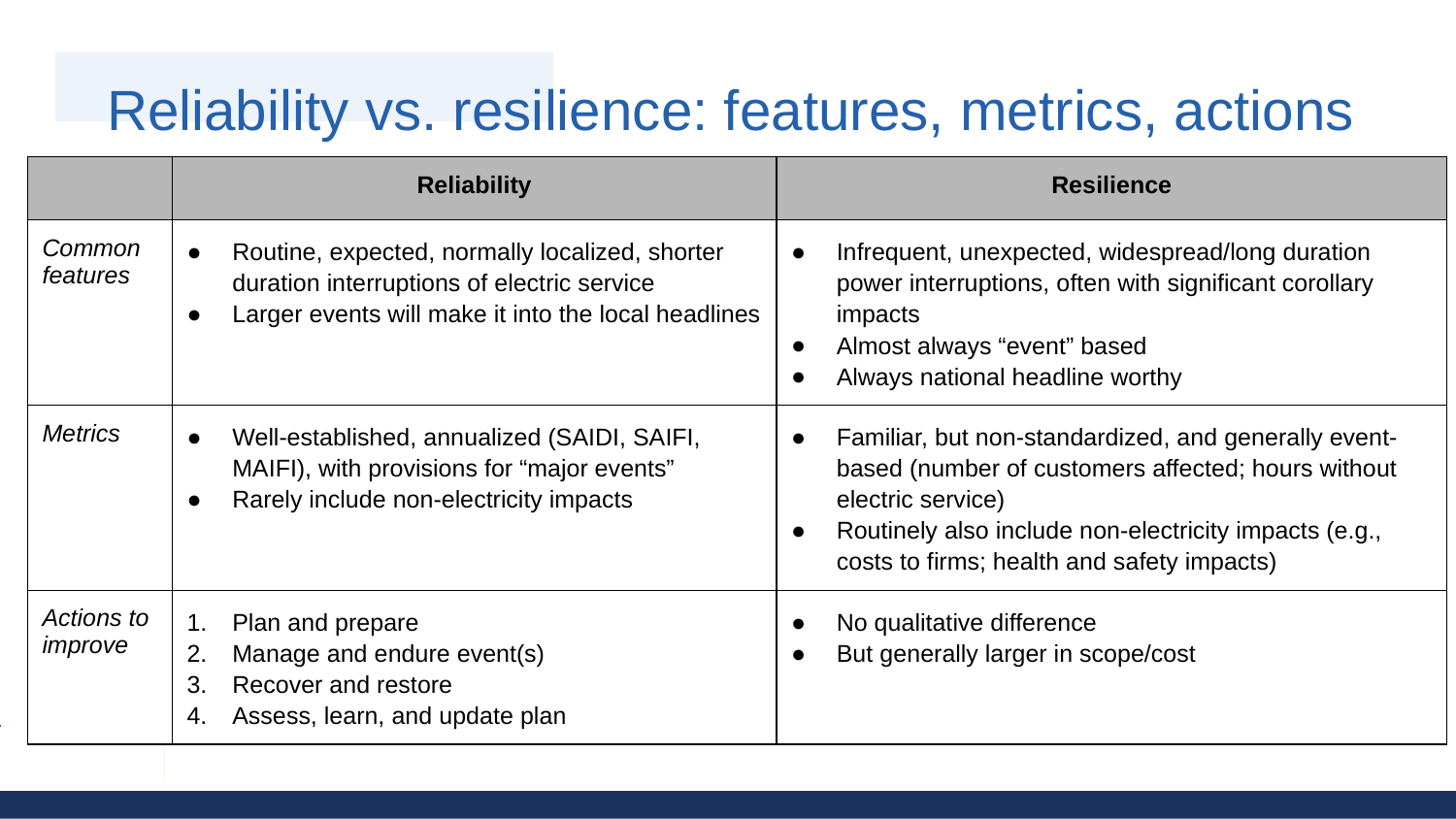

# Reliability vs. resilience: features, metrics, actions
|  | Reliability | Resilience |
| --- | --- | --- |
| Common features | Routine, expected, normally localized, shorter duration interruptions of electric service Larger events will make it into the local headlines | Infrequent, unexpected, widespread/long duration power interruptions, often with significant corollary impacts Almost always “event” based Always national headline worthy |
| Metrics | Well-established, annualized (SAIDI, SAIFI, MAIFI), with provisions for “major events” Rarely include non-electricity impacts | Familiar, but non-standardized, and generally event-based (number of customers affected; hours without electric service) Routinely also include non-electricity impacts (e.g., costs to firms; health and safety impacts) |
| Actions to improve | Plan and prepare Manage and endure event(s) Recover and restore Assess, learn, and update plan | No qualitative difference But generally larger in scope/cost |